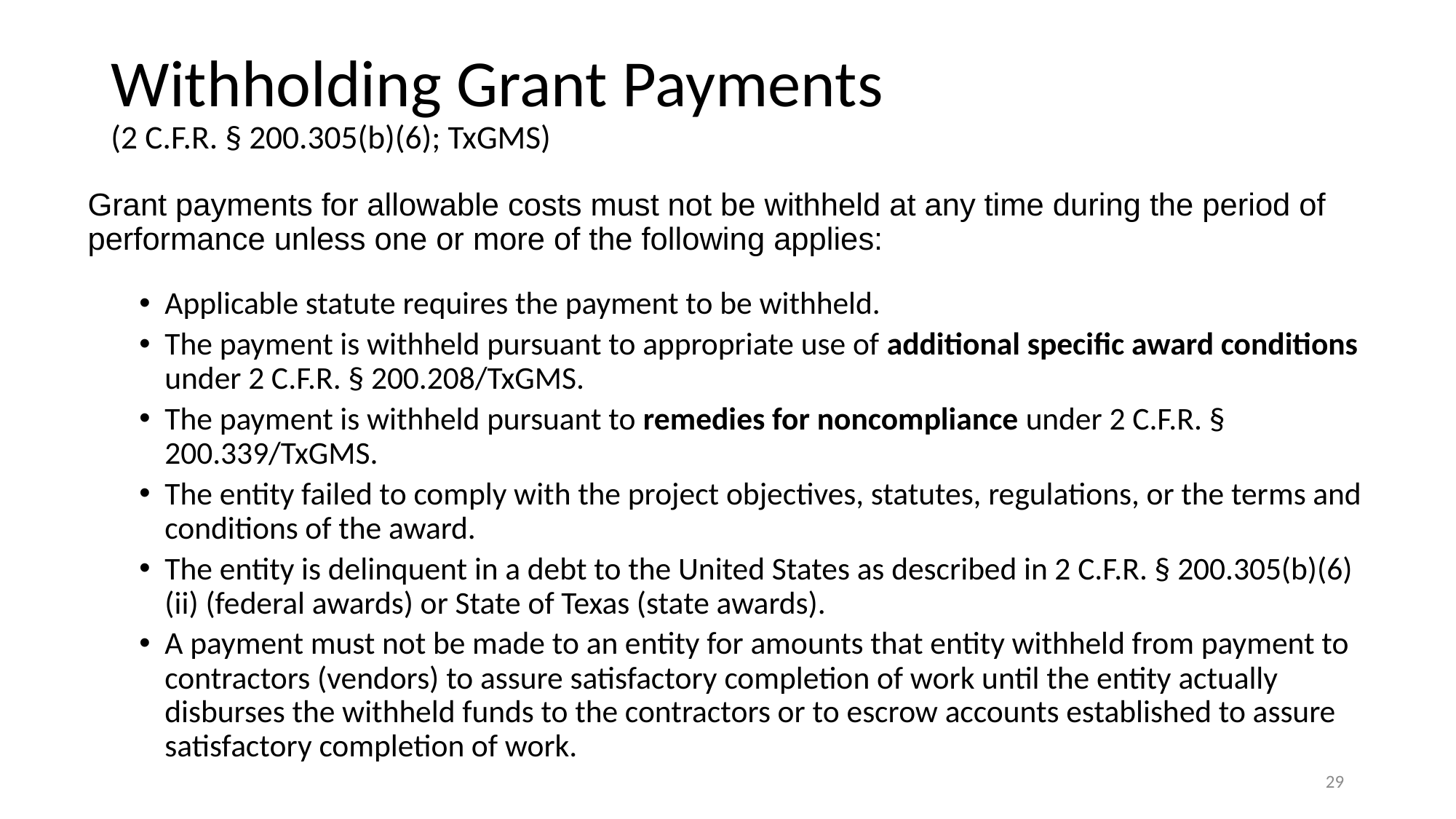

# Withholding Grant Payments (2 C.F.R. § 200.305(b)(6); TxGMS)
Grant payments for allowable costs must not be withheld at any time during the period of performance unless one or more of the following applies:
Applicable statute requires the payment to be withheld.
The payment is withheld pursuant to appropriate use of additional specific award conditions under 2 C.F.R. § 200.208/TxGMS.
The payment is withheld pursuant to remedies for noncompliance under 2 C.F.R. § 200.339/TxGMS.
The entity failed to comply with the project objectives, statutes, regulations, or the terms and conditions of the award.
The entity is delinquent in a debt to the United States as described in 2 C.F.R. § 200.305(b)(6)(ii) (federal awards) or State of Texas (state awards).
A payment must not be made to an entity for amounts that entity withheld from payment to contractors (vendors) to assure satisfactory completion of work until the entity actually disburses the withheld funds to the contractors or to escrow accounts established to assure satisfactory completion of work.

29